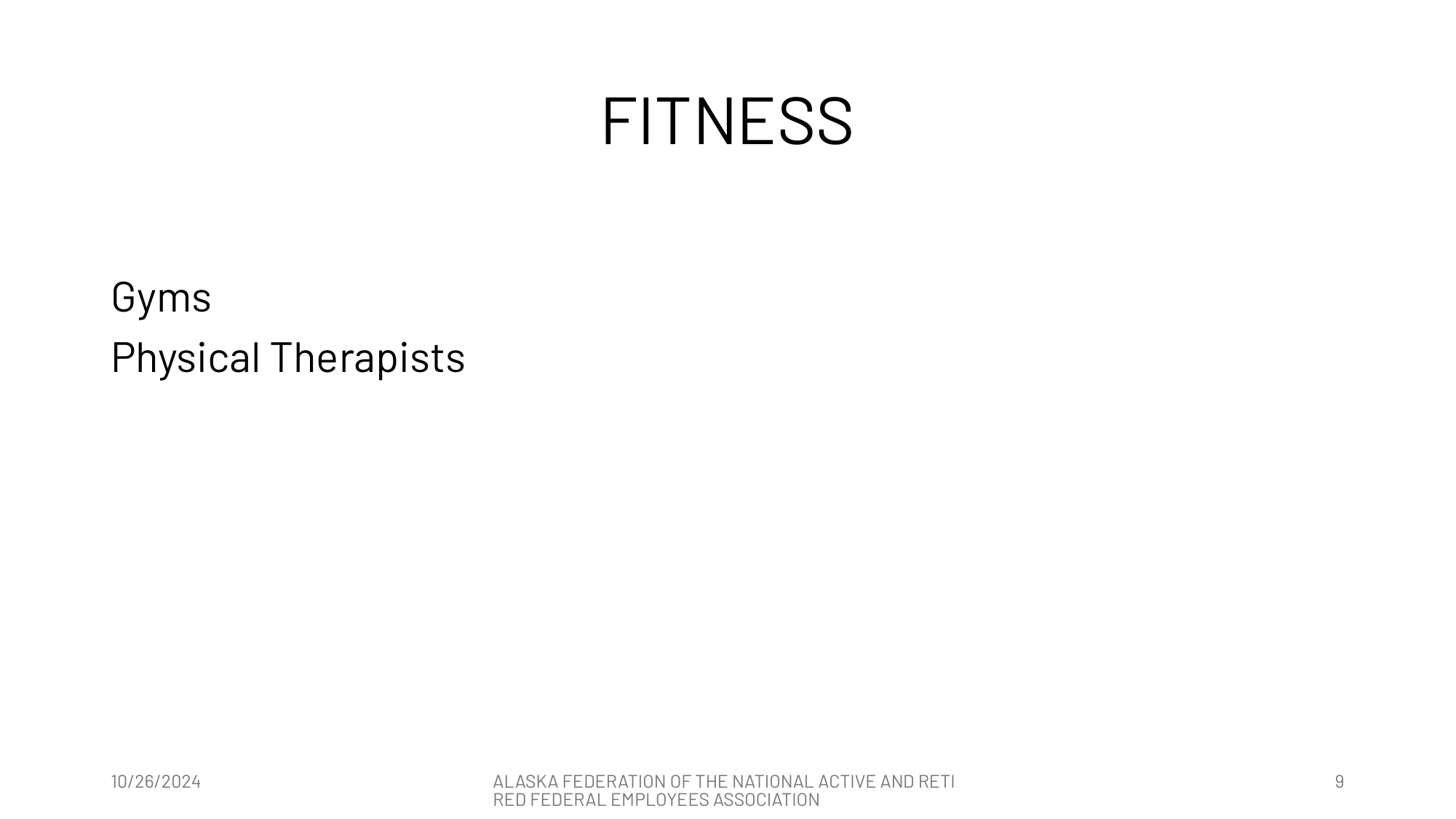

# FITNESS

Gyms
Physical Therapists
10/26/2024
ALASKA FEDERATION OF THE NATIONAL ACTIVE AND RETIRED FEDERAL EMPLOYEES ASSOCIATION
9